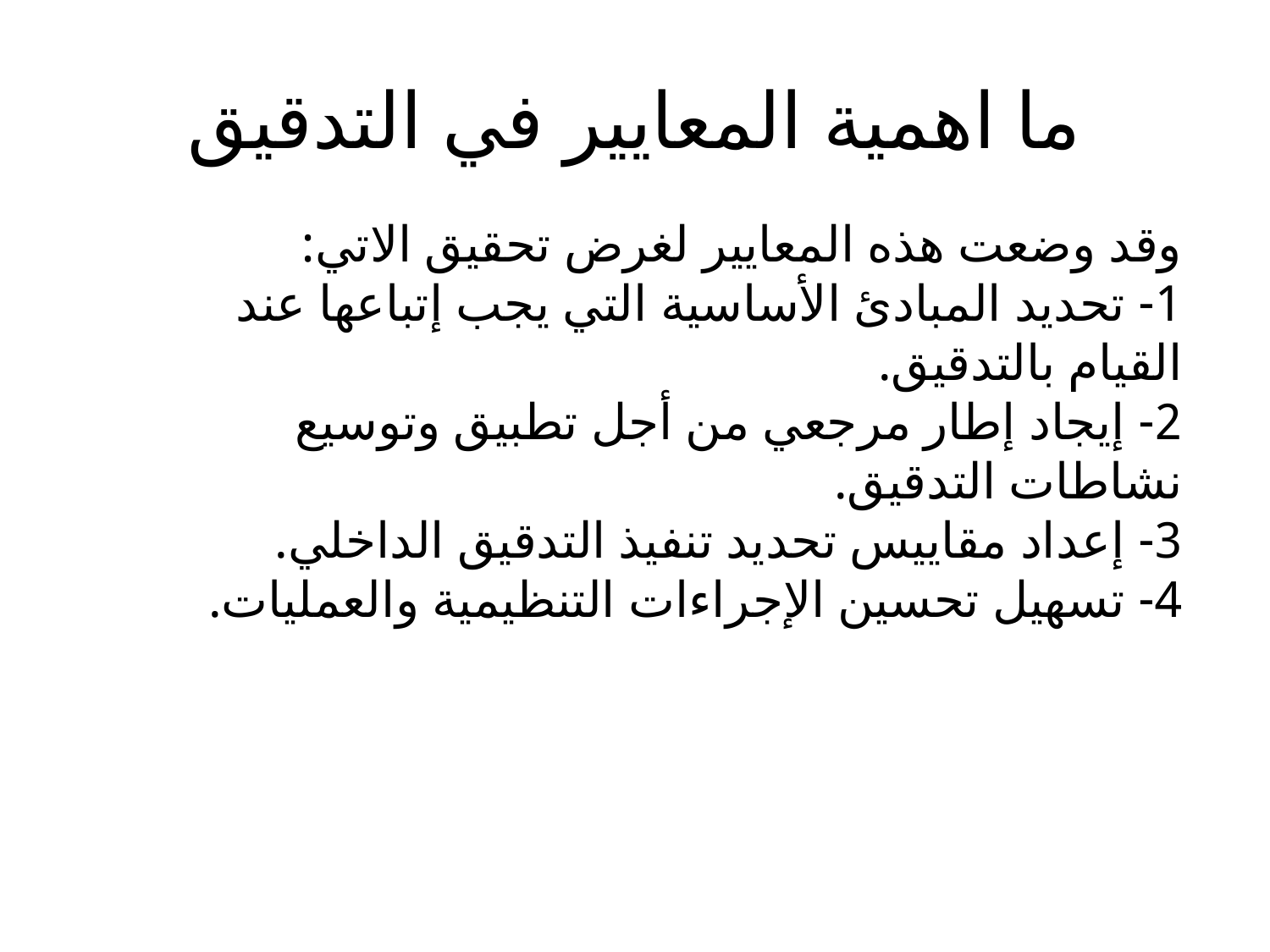

# ما اهمية المعايير في التدقيق
وقد وضعت هذه المعايير لغرض تحقيق الاتي:
1- تحديد المبادئ الأساسية التي يجب إتباعها عند القيام بالتدقيق.
2- إيجاد إطار مرجعي من أجل تطبيق وتوسيع نشاطات التدقيق.
3- إعداد مقاييس تحديد تنفيذ التدقيق الداخلي.
4- تسهيل تحسين الإجراءات التنظيمية والعمليات.